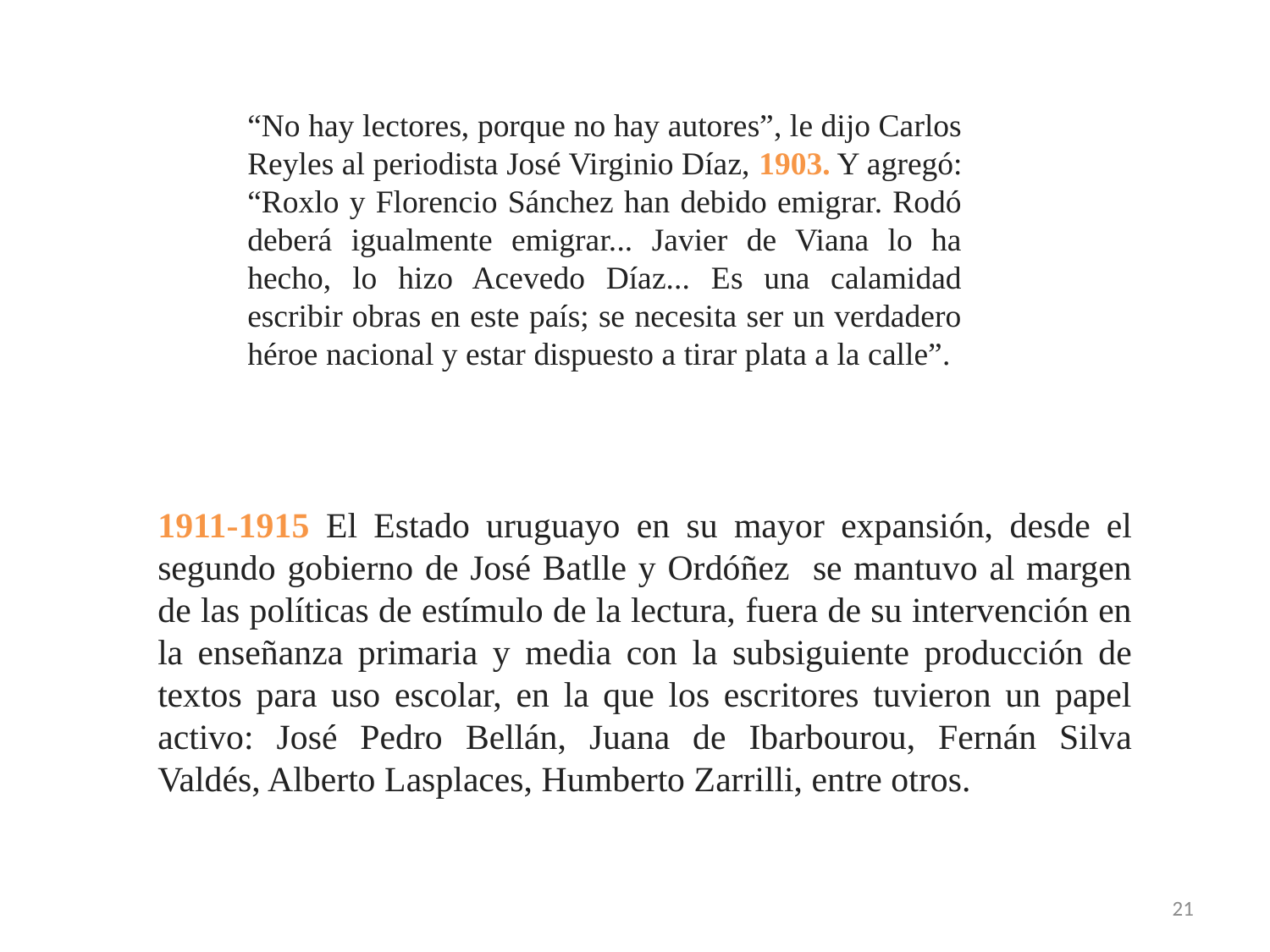

“No hay lectores, porque no hay autores”, le dijo Carlos Reyles al periodista José Virginio Díaz, 1903. Y agregó: “Roxlo y Florencio Sánchez han debido emigrar. Rodó deberá igualmente emigrar... Javier de Viana lo ha hecho, lo hizo Acevedo Díaz... Es una calamidad escribir obras en este país; se necesita ser un verdadero héroe nacional y estar dispuesto a tirar plata a la calle”.
1911-1915 El Estado uruguayo en su mayor expansión, desde el segundo gobierno de José Batlle y Ordóñez  se mantuvo al margen de las políticas de estímulo de la lectura, fuera de su intervención en la enseñanza primaria y media con la subsiguiente producción de textos para uso escolar, en la que los escritores tuvieron un papel activo: José Pedro Bellán, Juana de Ibarbourou, Fernán Silva Valdés, Alberto Lasplaces, Humberto Zarrilli, entre otros.
21